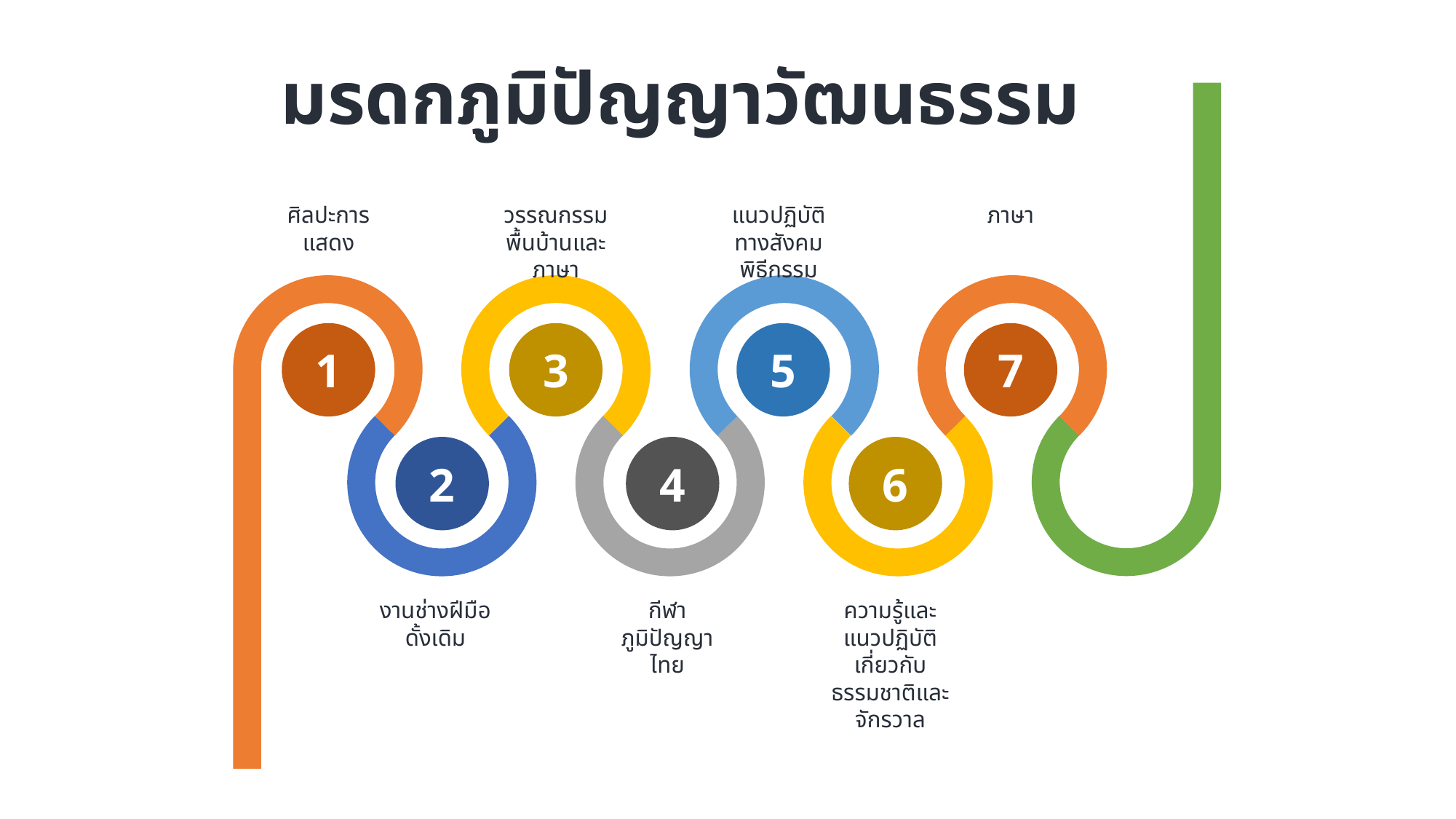

มรดกภูมิปัญญาวัฒนธรรม
ศิลปะการแสดง
วรรณกรรมพื้นบ้านและภาษา
แนวปฏิบัติทางสังคม พิธีกรรม
ภาษา

1
3
5
7

2
4
6
งานช่างฝีมือดั้งเดิม
กีฬาภูมิปัญญาไทย
ความรู้และแนวปฏิบัติเกี่ยวกับธรรมชาติและจักรวาล